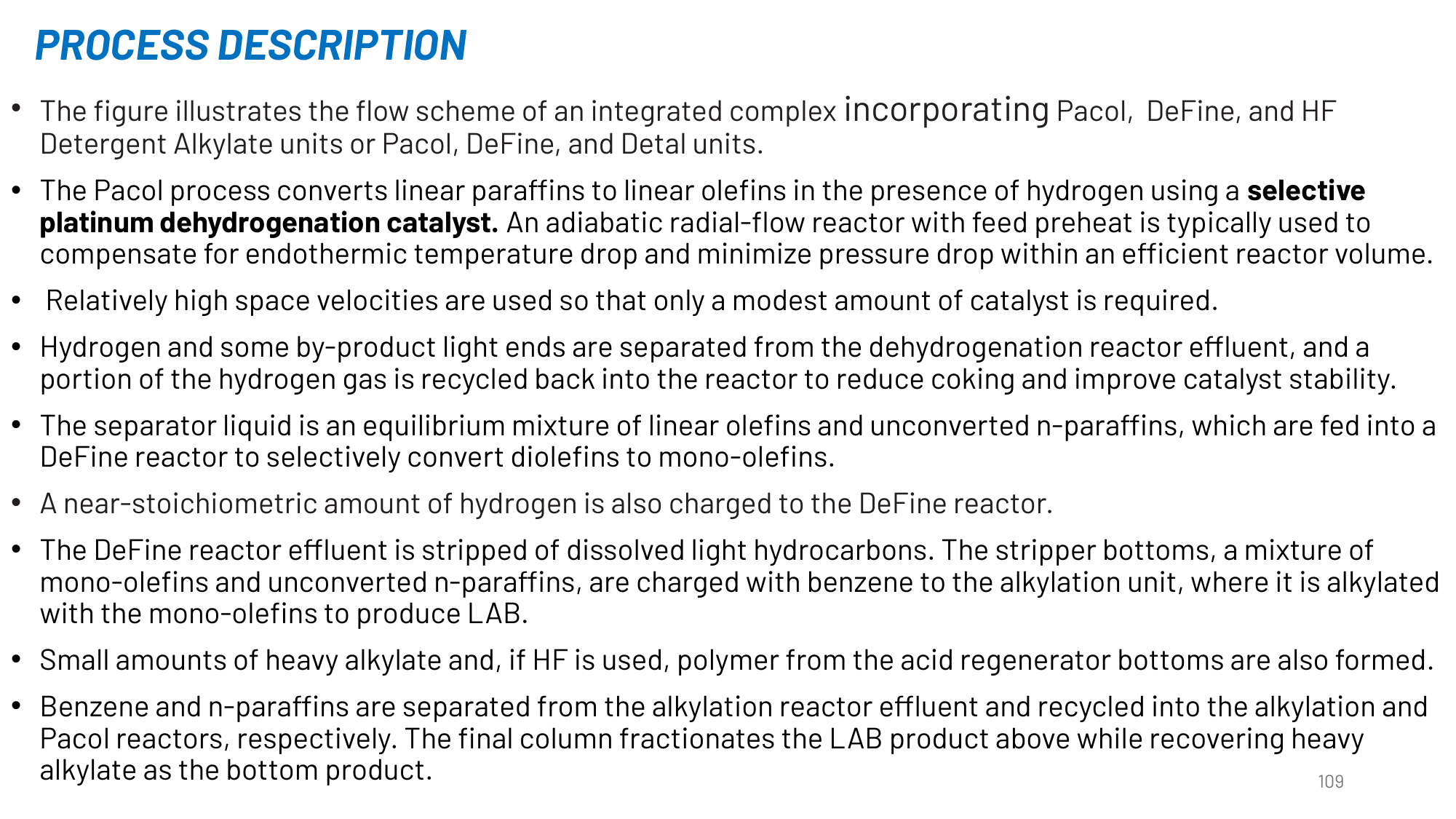

# PROCESS DESCRIPTION
The figure illustrates the flow scheme of an integrated complex incorporating Pacol,  DeFine, and HF Detergent Alkylate units or Pacol, DeFine, and Detal units.
The Pacol process converts linear paraffins to linear olefins in the presence of hydrogen using a selective platinum dehydrogenation catalyst. An adiabatic radial-flow reactor with feed preheat is typically used to compensate for endothermic temperature drop and minimize pressure drop within an efficient reactor volume.
 Relatively high space velocities are used so that only a modest amount of catalyst is required.
Hydrogen and some by-product light ends are separated from the dehydrogenation reactor effluent, and a portion of the hydrogen gas is recycled back into the reactor to reduce coking and improve catalyst stability.
The separator liquid is an equilibrium mixture of linear olefins and unconverted n-paraffins, which are fed into a DeFine reactor to selectively convert diolefins to mono-olefins.
A near-stoichiometric amount of hydrogen is also charged to the DeFine reactor.
The DeFine reactor effluent is stripped of dissolved light hydrocarbons. The stripper bottoms, a mixture of mono-olefins and unconverted n-paraffins, are charged with benzene to the alkylation unit, where it is alkylated with the mono-olefins to produce LAB.
Small amounts of heavy alkylate and, if HF is used, polymer from the acid regenerator bottoms are also formed.
Benzene and n-paraffins are separated from the alkylation reactor effluent and recycled into the alkylation and Pacol reactors, respectively. The final column fractionates the LAB product above while recovering heavy alkylate as the bottom product.
109